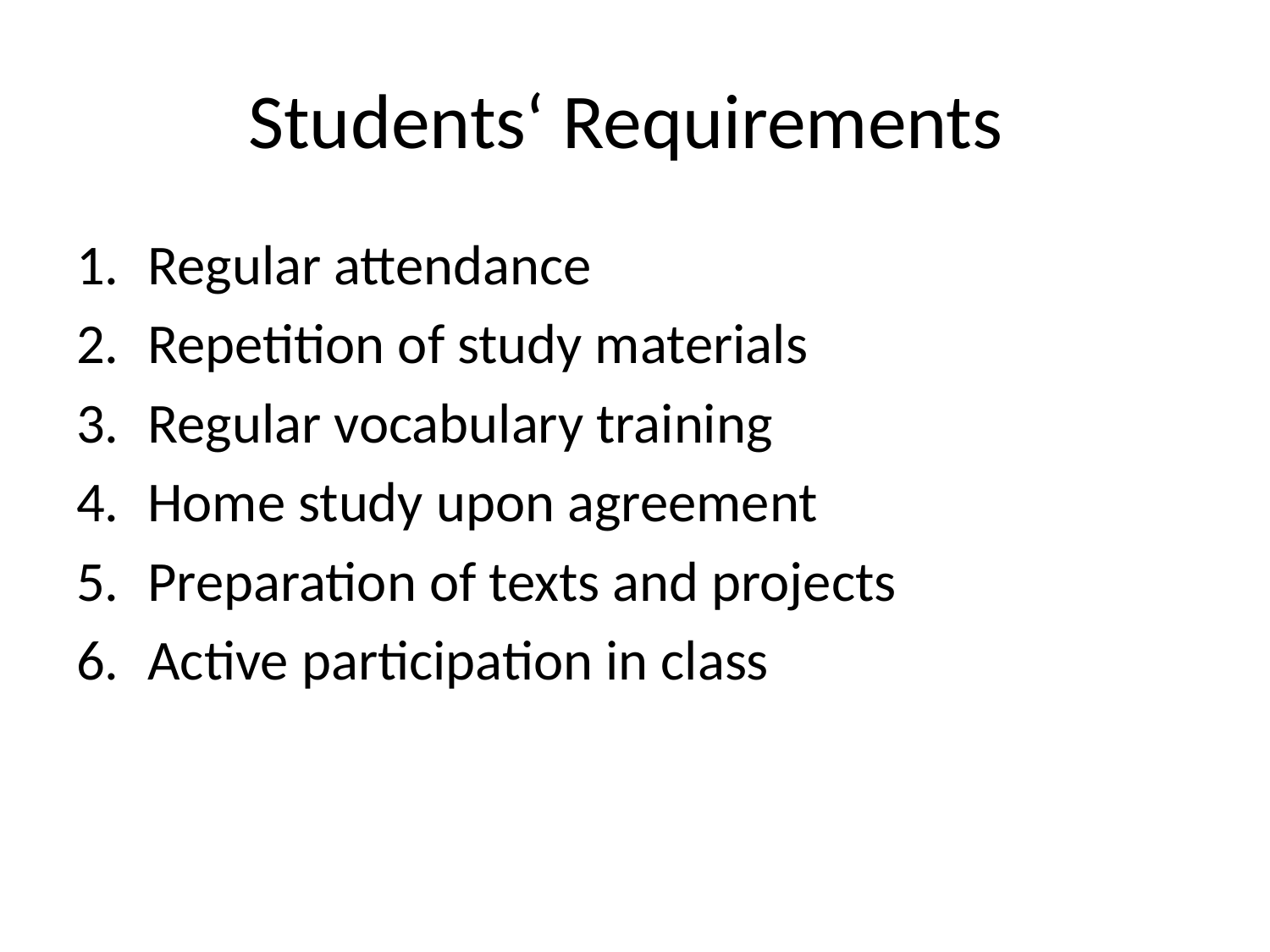

# Students‘ Requirements
Regular attendance
Repetition of study materials
Regular vocabulary training
Home study upon agreement
Preparation of texts and projects
Active participation in class